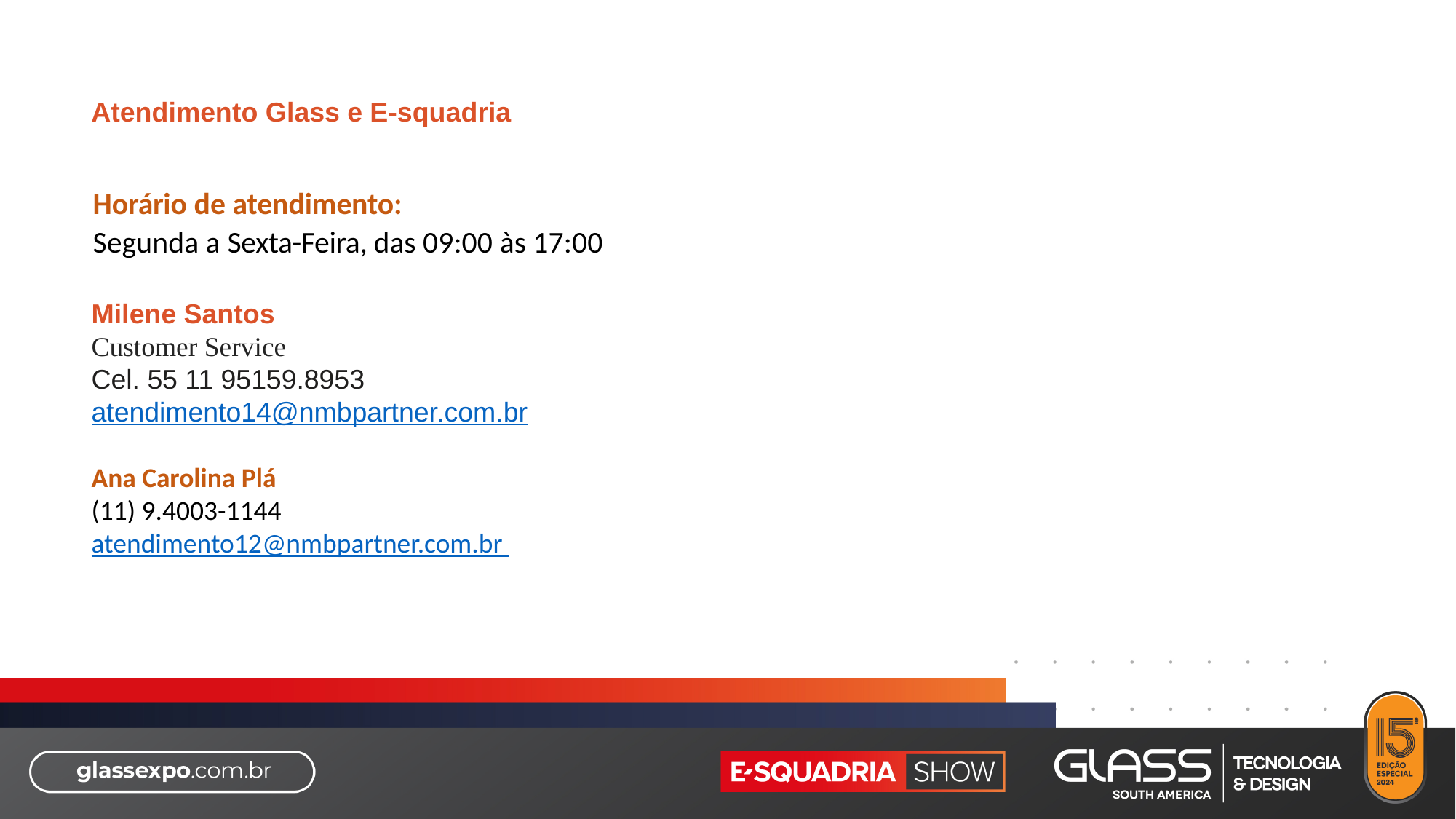

Atendimento Glass e E-squadria
Horário de atendimento:
Segunda a Sexta-Feira, das 09:00 às 17:00

Milene Santos
Customer Service
Cel. 55 11 95159.8953
atendimento14@nmbpartner.com.br

Ana Carolina Plá 
(11) 9.4003-1144
atendimento12@nmbpartner.com.br